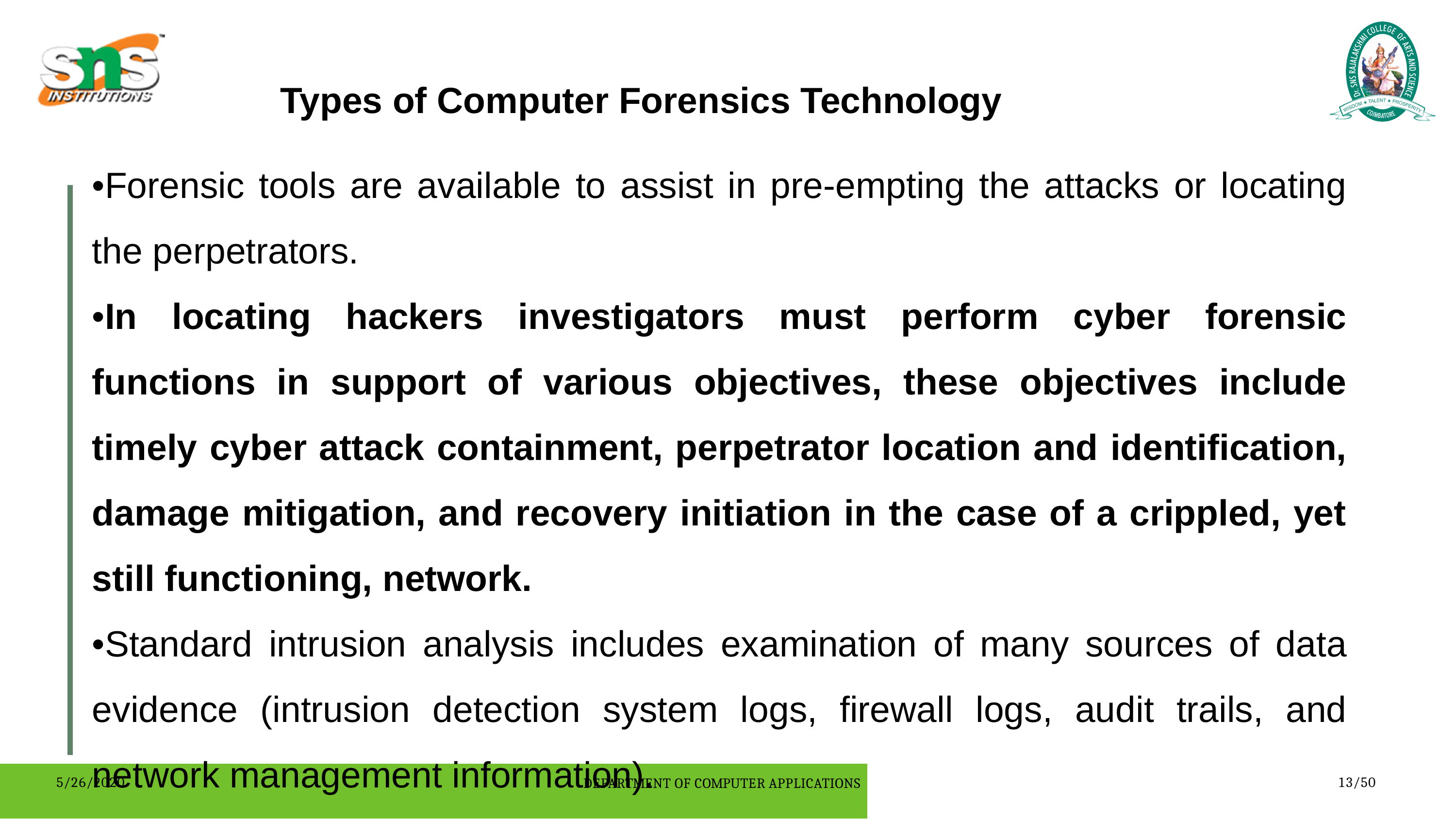

Types of Computer Forensics Technology
•Forensic tools are available to assist in pre-empting the attacks or locating the perpetrators.
•In locating hackers investigators must perform cyber forensic functions in support of various objectives, these objectives include timely cyber attack containment, perpetrator location and identification, damage mitigation, and recovery initiation in the case of a crippled, yet still functioning, network.
•Standard intrusion analysis includes examination of many sources of data evidence (intrusion detection system logs, firewall logs, audit trails, and network management information).
.

5/26/2020
DEPARTMENT OF COMPUTER APPLICATIONS
13/50